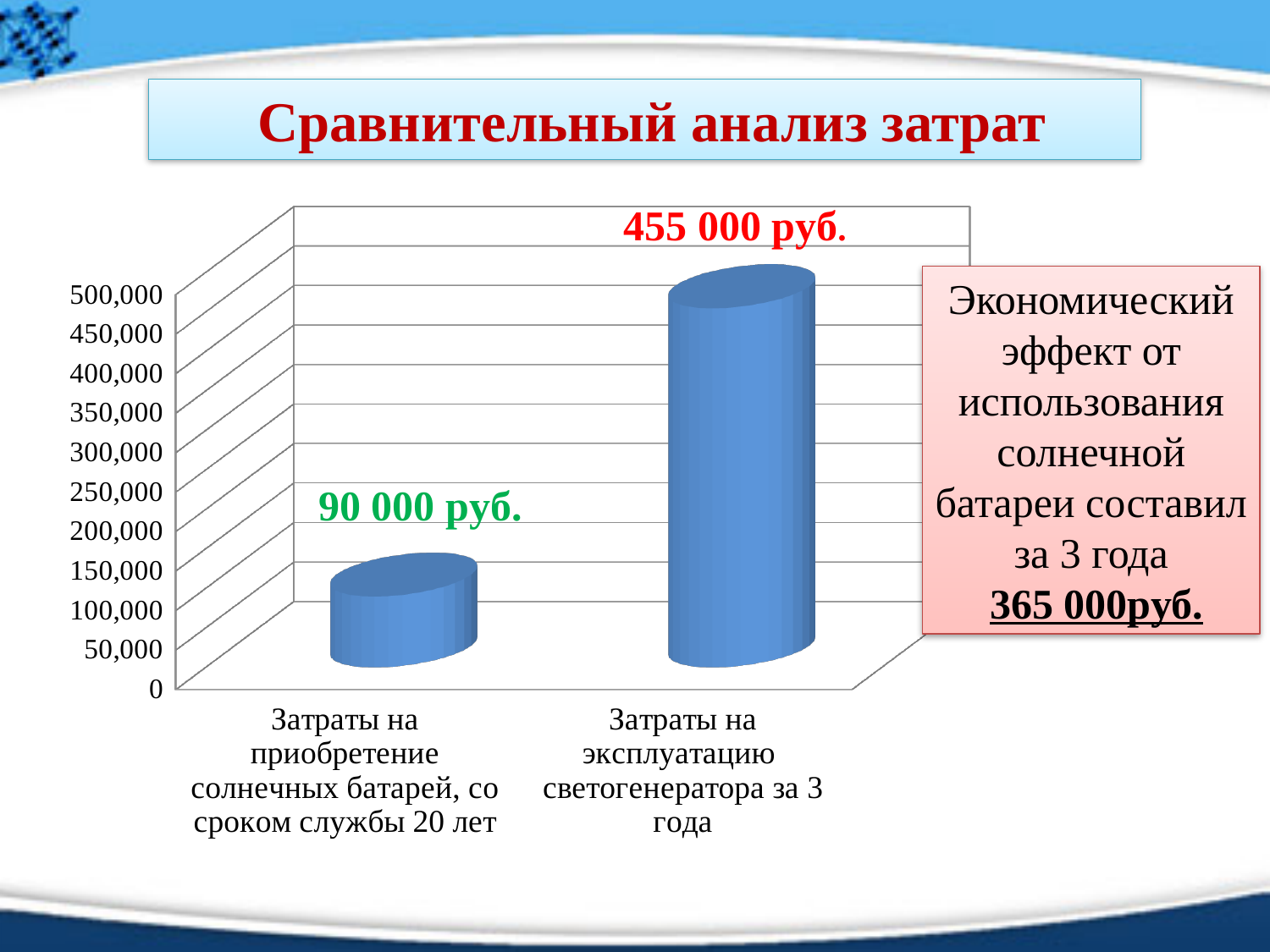

Сравнительный анализ затрат

[unsupported chart]

Экономический эффект от использования солнечной батареи составил за 3 года
 365 000руб.